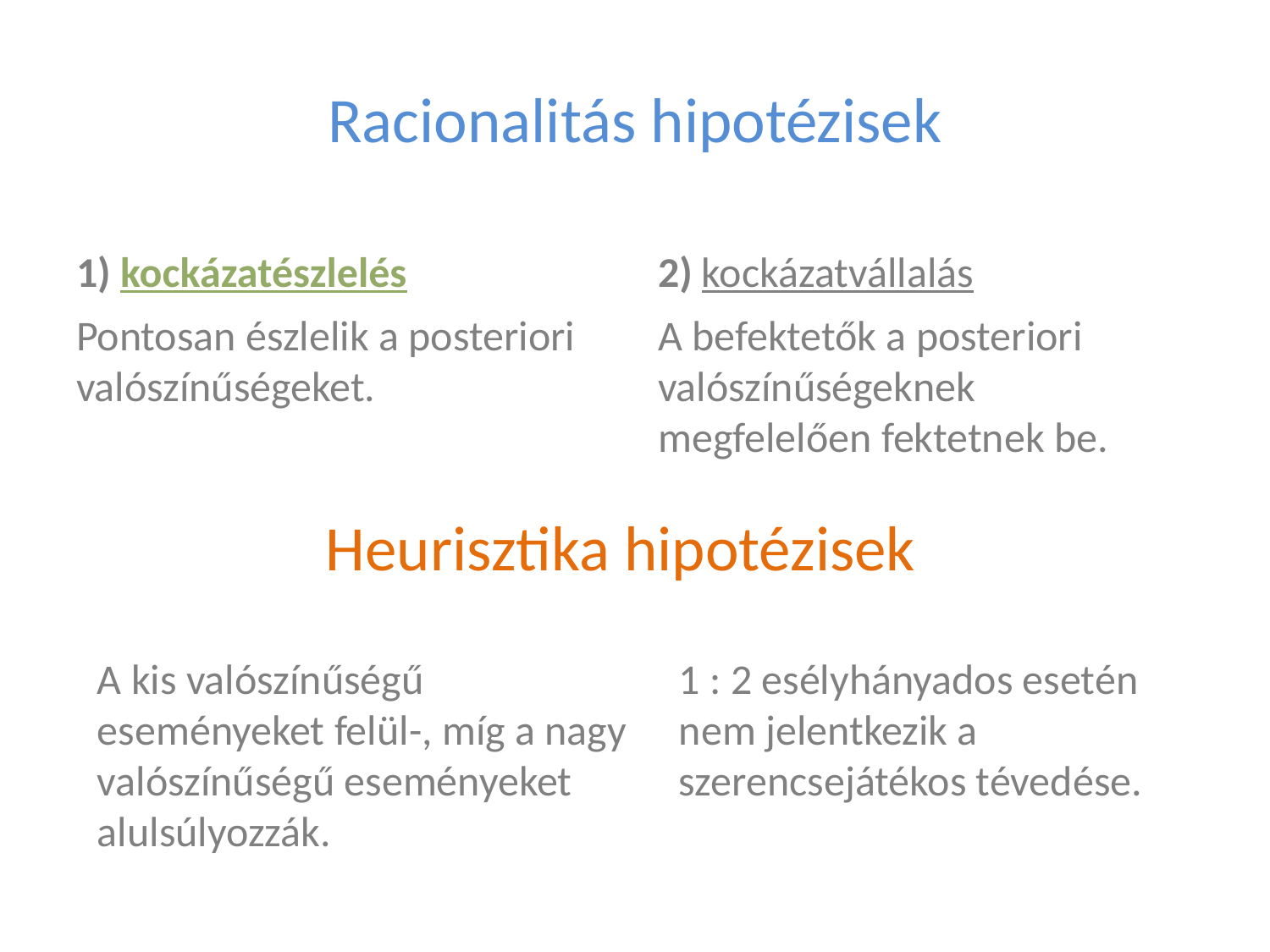

# Racionalitás hipotézisek
1) kockázatészlelés
2) kockázatvállalás
Pontosan észlelik a posteriori valószínűségeket.

A befektetők a posteriori valószínűségeknek megfelelően fektetnek be.
Heurisztika hipotézisek
A kis valószínűségű eseményeket felül-, míg a nagy valószínűségű eseményeket alulsúlyozzák.

1 : 2 esélyhányados esetén nem jelentkezik a szerencsejátékos tévedése.